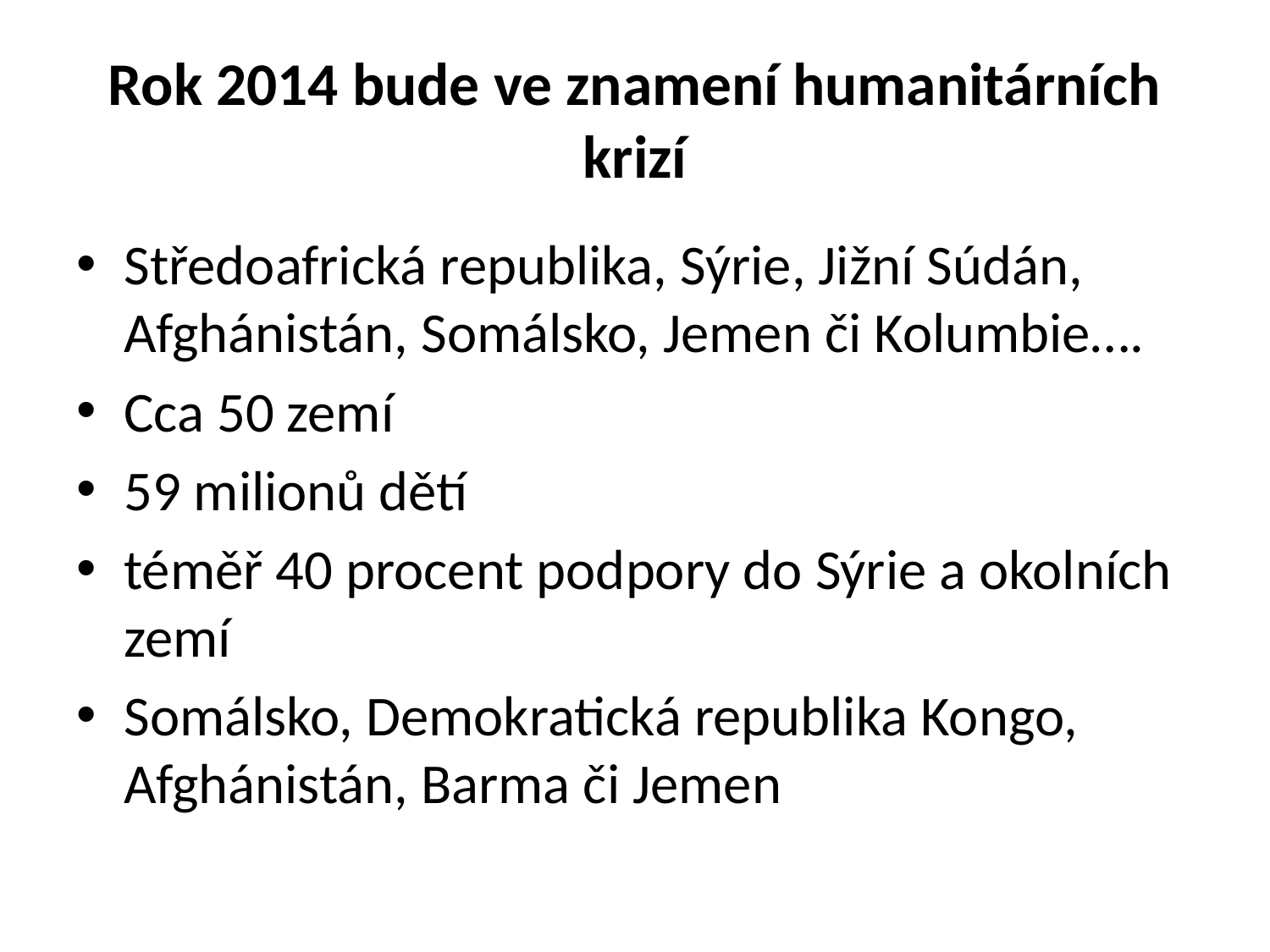

# Rok 2014 bude ve znamení humanitárních krizí
Středoafrická republika, Sýrie, Jižní Súdán, Afghánistán, Somálsko, Jemen či Kolumbie….
Cca 50 zemí
59 milionů dětí
téměř 40 procent podpory do Sýrie a okolních zemí
Somálsko, Demokratická republika Kongo, Afghánistán, Barma či Jemen